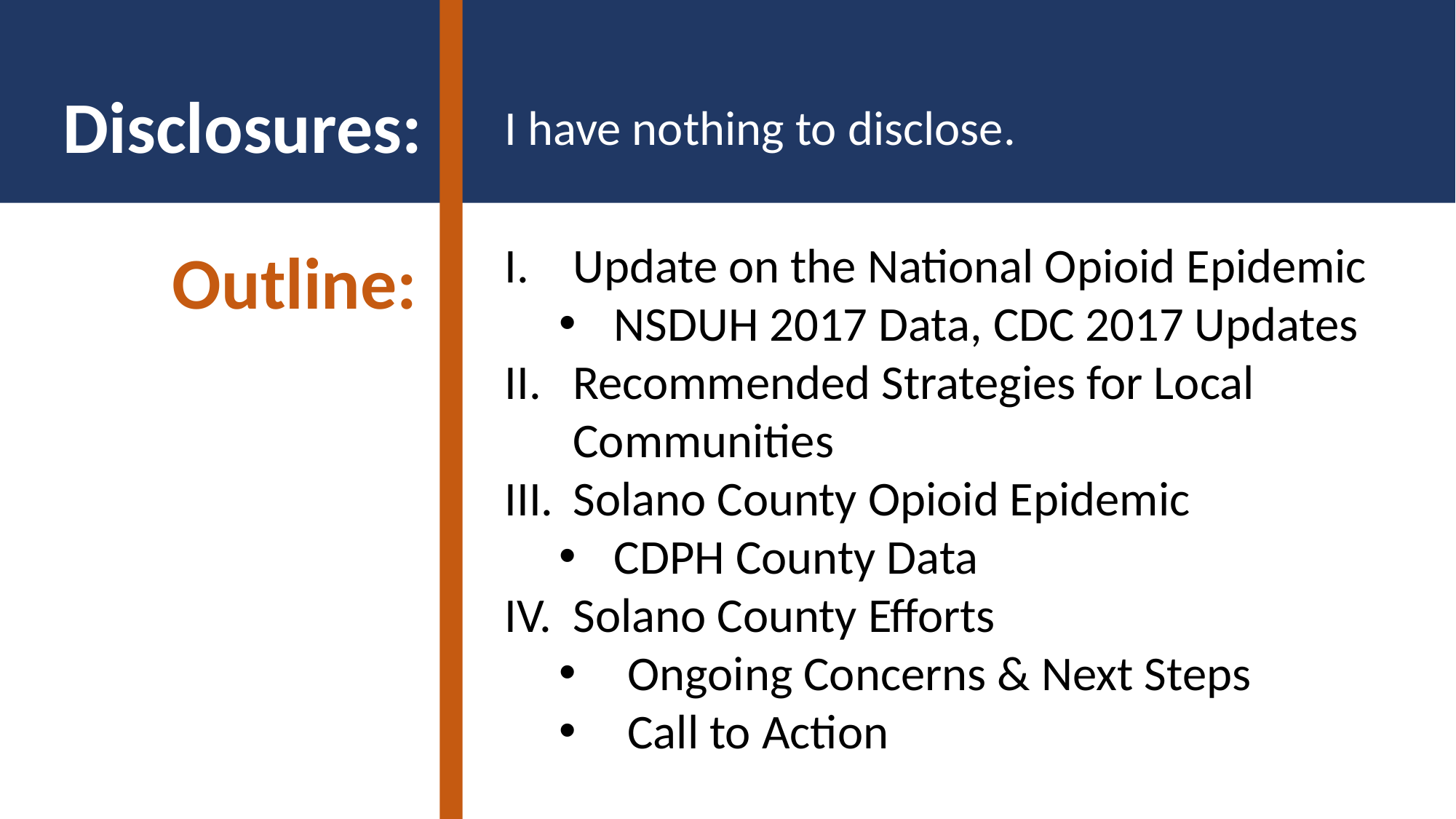

I have nothing to disclose.

Disclosures:
Update on the National Opioid Epidemic
NSDUH 2017 Data, CDC 2017 Updates
Recommended Strategies for Local Communities
Solano County Opioid Epidemic
CDPH County Data
Solano County Efforts
Ongoing Concerns & Next Steps
Call to Action
Outline: